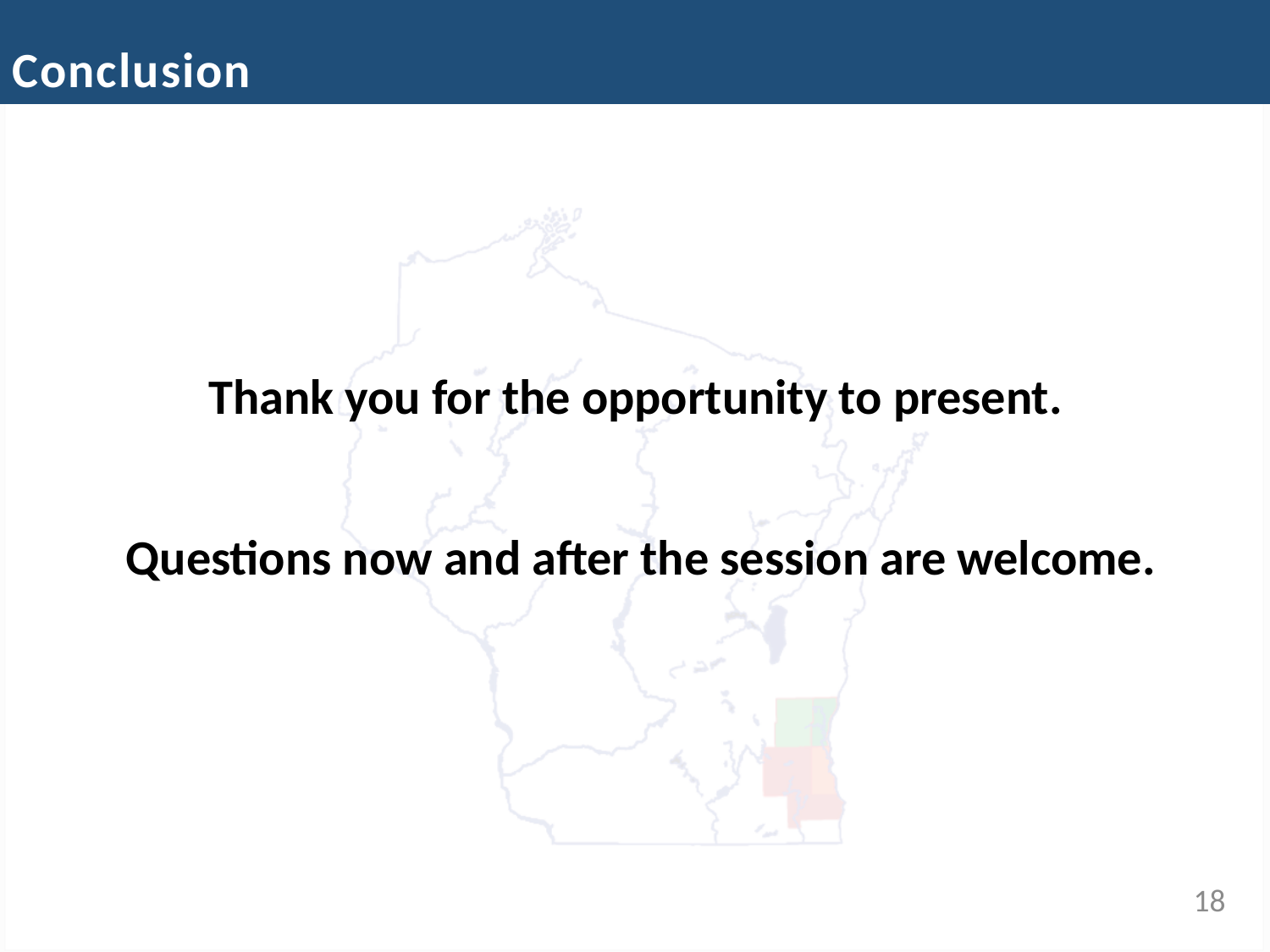

Conclusion
Thank you for the opportunity to present.

Questions now and after the session are welcome.
18